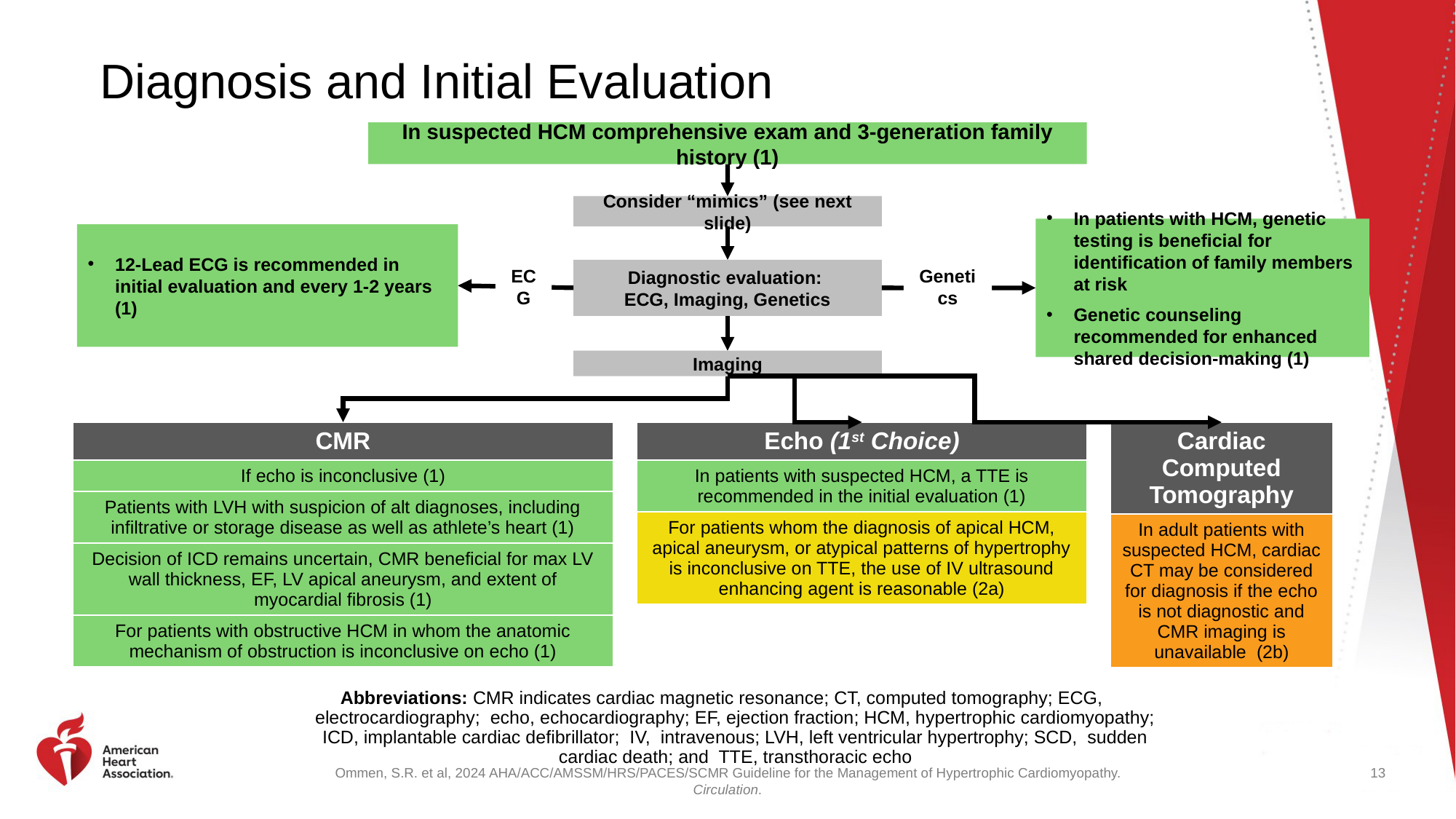

# Diagnosis and Initial Evaluation

In suspected HCM comprehensive exam and 3-generation family history (1)
Consider “mimics” (see next slide)
In patients with HCM, genetic testing is beneficial for identification of family members at risk
Genetic counseling recommended for enhanced shared decision-making (1)
12-Lead ECG is recommended in initial evaluation and every 1-2 years (1)
Diagnostic evaluation:
ECG, Imaging, Genetics
ECG
Genetics
Imaging
| CMR |
| --- |
| If echo is inconclusive (1) |
| Patients with LVH with suspicion of alt diagnoses, including infiltrative or storage disease as well as athlete’s heart (1) |
| Decision of ICD remains uncertain, CMR beneficial for max LV wall thickness, EF, LV apical aneurysm, and extent of myocardial fibrosis (1) |
| For patients with obstructive HCM in whom the anatomic mechanism of obstruction is inconclusive on echo (1) |
| Echo (1st Choice) |
| --- |
| In patients with suspected HCM, a TTE is recommended in the initial evaluation (1) |
| For patients whom the diagnosis of apical HCM, apical aneurysm, or atypical patterns of hypertrophy is inconclusive on TTE, the use of IV ultrasound enhancing agent is reasonable (2a) |
| Cardiac Computed Tomography |
| --- |
| In adult patients with suspected HCM, cardiac CT may be considered for diagnosis if the echo is not diagnostic and CMR imaging is unavailable (2b) |
Abbreviations: CMR indicates cardiac magnetic resonance; CT, computed tomography; ECG, electrocardiography;  echo, echocardiography; EF, ejection fraction; HCM, hypertrophic cardiomyopathy; ICD, implantable cardiac defibrillator;  IV,  intravenous; LVH, left ventricular hypertrophy; SCD,  sudden cardiac death; and  TTE, transthoracic echo
13